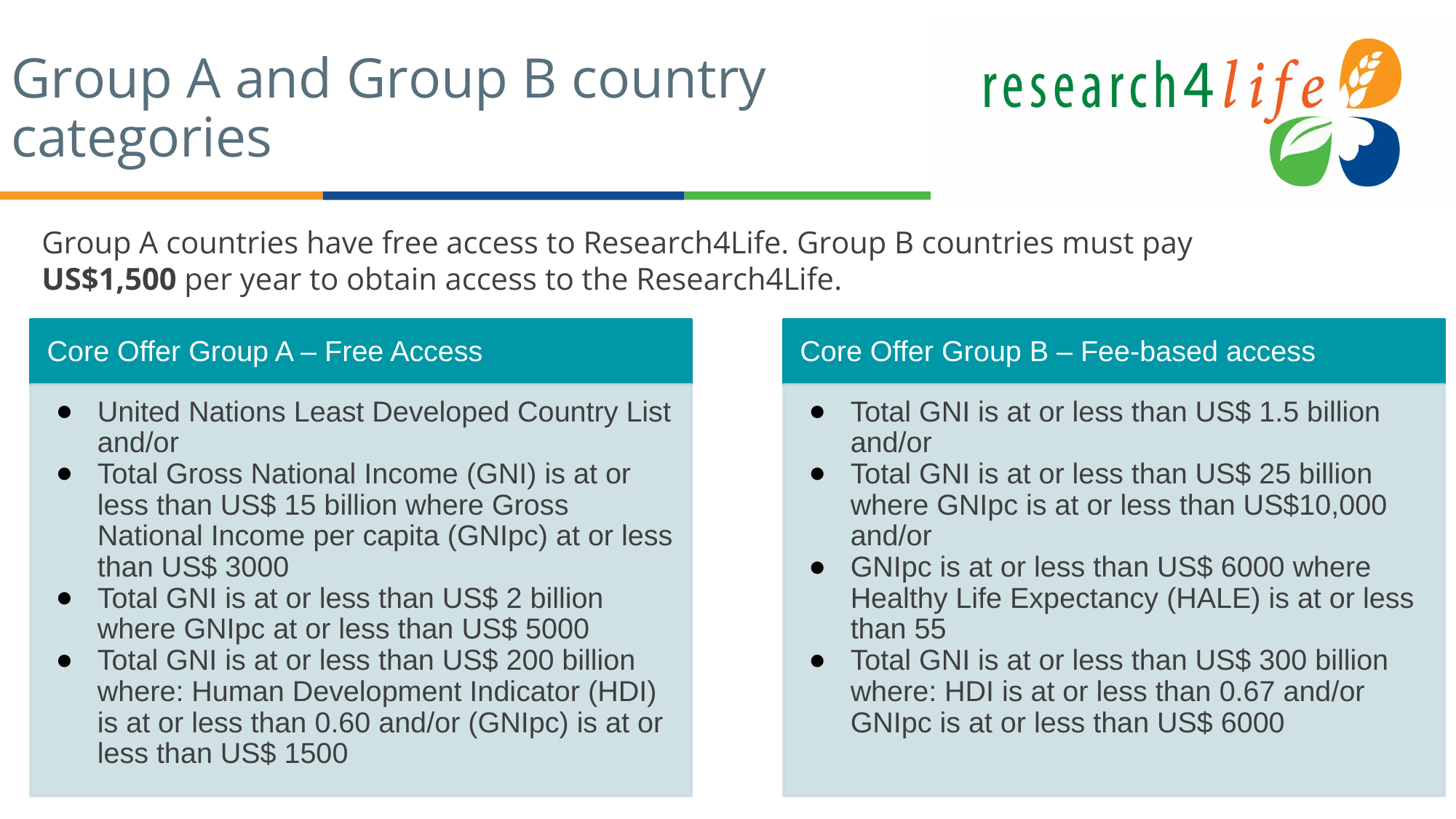

# Group A and Group B country categories
Group A countries have free access to Research4Life. Group B countries must pay US$1,500 per year to obtain access to the Research4Life.

Core Offer Group A – Free Access

Core Offer Group B – Fee-based access

United Nations Least Developed Country List and/or
Total Gross National Income (GNI) is at or less than US$ 15 billion where Gross National Income per capita (GNIpc) at or less than US$ 3000
Total GNI is at or less than US$ 2 billion where GNIpc at or less than US$ 5000
Total GNI is at or less than US$ 200 billion where: Human Development Indicator (HDI) is at or less than 0.60 and/or (GNIpc) is at or less than US$ 1500

Total GNI is at or less than US$ 1.5 billion and/or
Total GNI is at or less than US$ 25 billion where GNIpc is at or less than US$10,000 and/or
GNIpc is at or less than US$ 6000 where Healthy Life Expectancy (HALE) is at or less than 55
Total GNI is at or less than US$ 300 billion where: HDI is at or less than 0.67 and/or GNIpc is at or less than US$ 6000